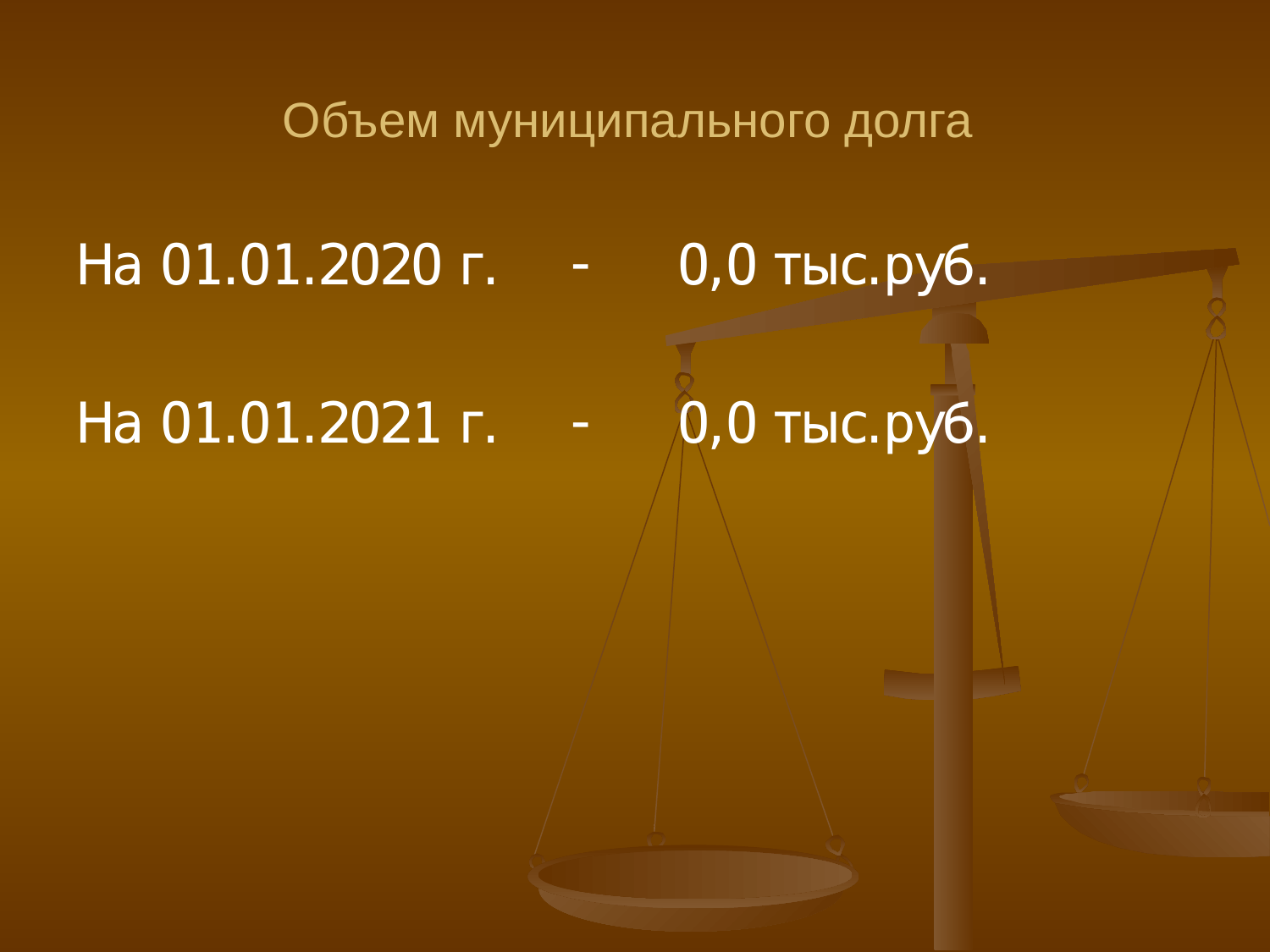

Объем муниципального долга
На 01.01.2020 г.    -     0,0 тыс.руб.

На 01.01.2021 г.    -     0,0 тыс.руб.